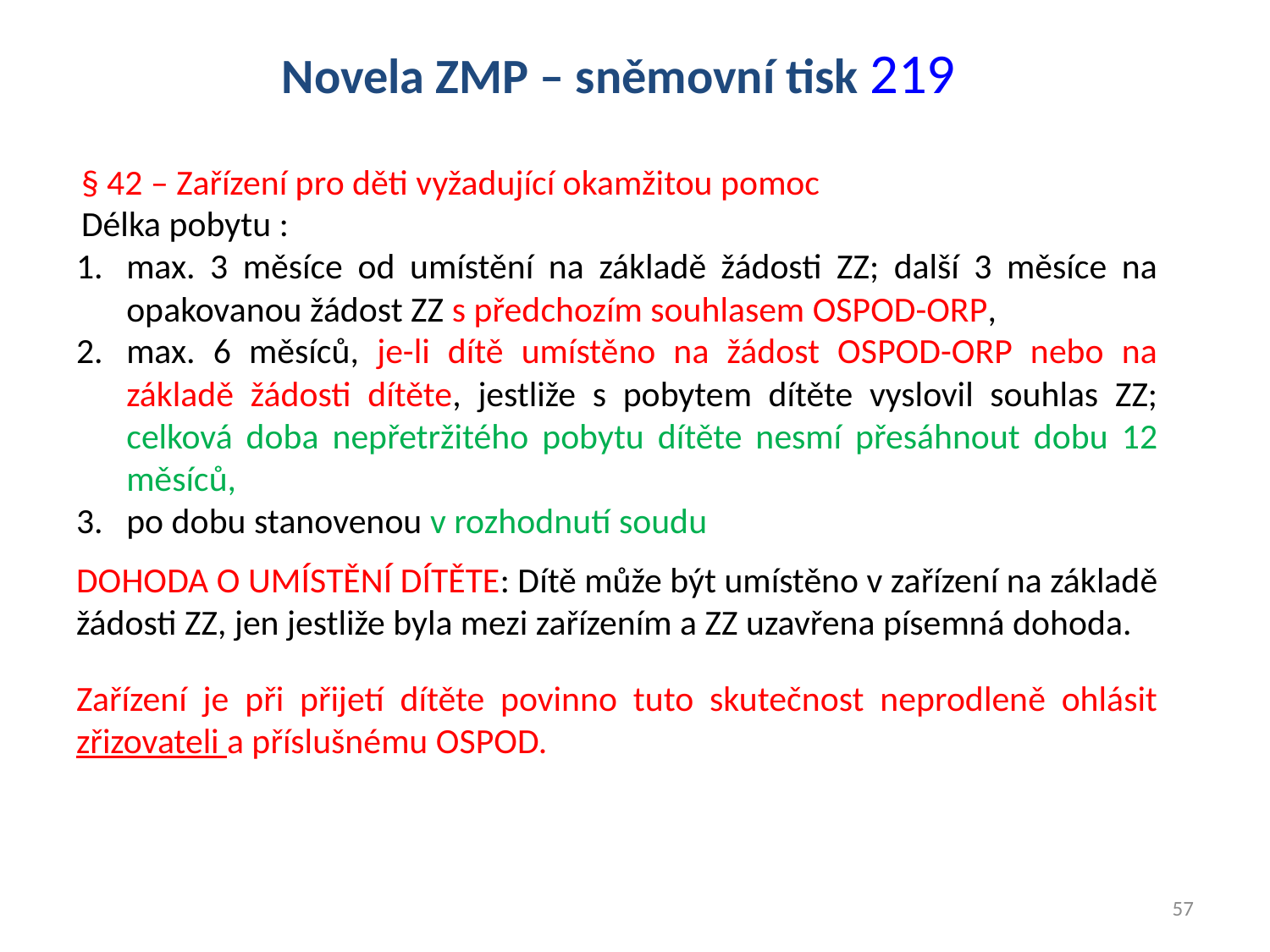

Novela ZMP – sněmovní tisk 219

§ 42 – Zařízení pro děti vyžadující okamžitou pomoc
Délka pobytu :
max. 3 měsíce od umístění na základě žádosti ZZ; další 3 měsíce na opakovanou žádost ZZ s předchozím souhlasem OSPOD-ORP,
max. 6 měsíců, je-li dítě umístěno na žádost OSPOD-ORP nebo na základě žádosti dítěte, jestliže s pobytem dítěte vyslovil souhlas ZZ; celková doba nepřetržitého pobytu dítěte nesmí přesáhnout dobu 12 měsíců,
po dobu stanovenou v rozhodnutí soudu

DOHODA O UMÍSTĚNÍ DÍTĚTE: Dítě může být umístěno v zařízení na základě žádosti ZZ, jen jestliže byla mezi zařízením a ZZ uzavřena písemná dohoda.

Zařízení je při přijetí dítěte povinno tuto skutečnost neprodleně ohlásit zřizovateli a příslušnému OSPOD.

57